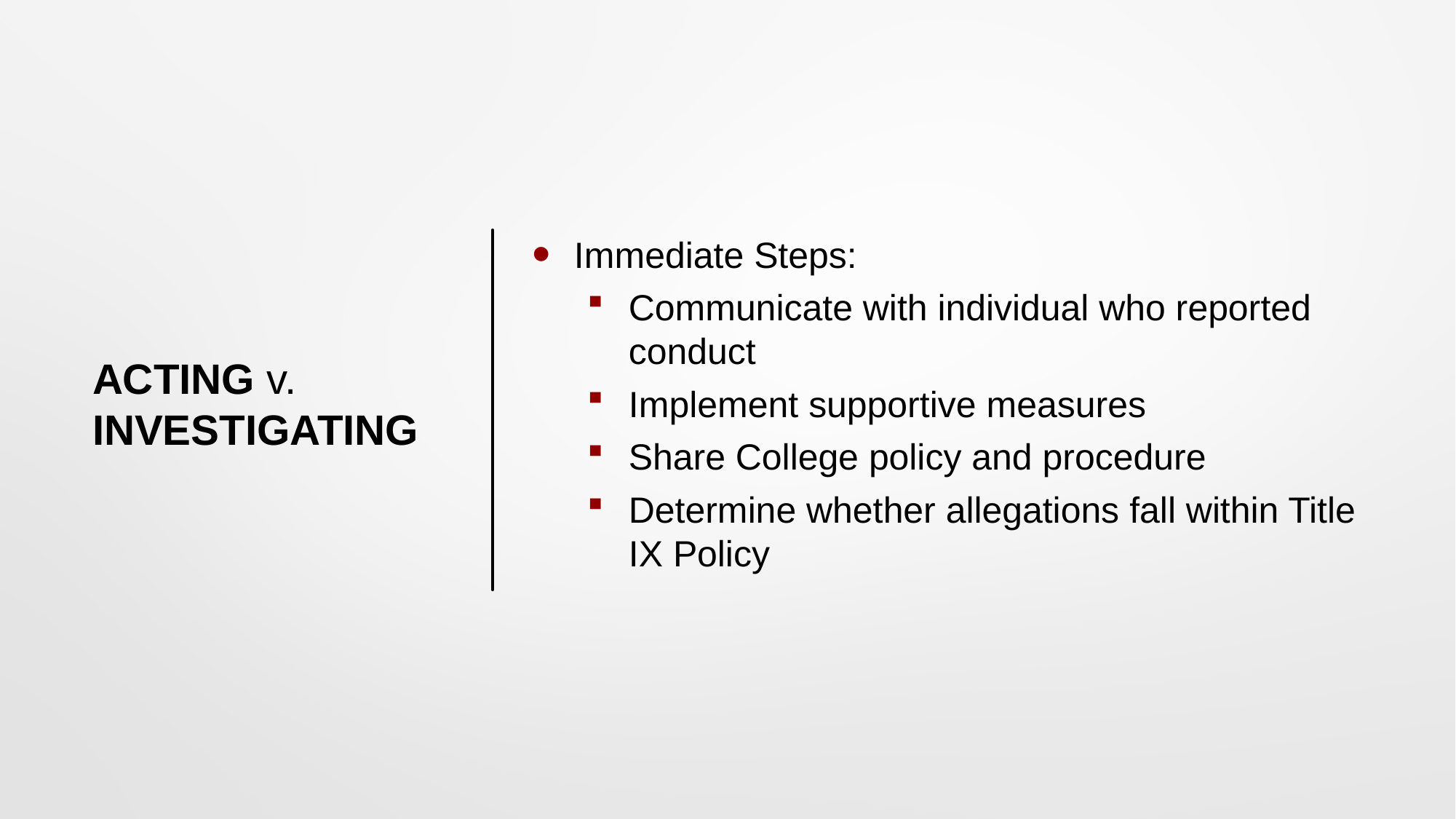

# ACTING v. INVESTIGATING
Immediate Steps:
Communicate with individual who reported conduct
Implement supportive measures
Share College policy and procedure
Determine whether allegations fall within Title IX Policy